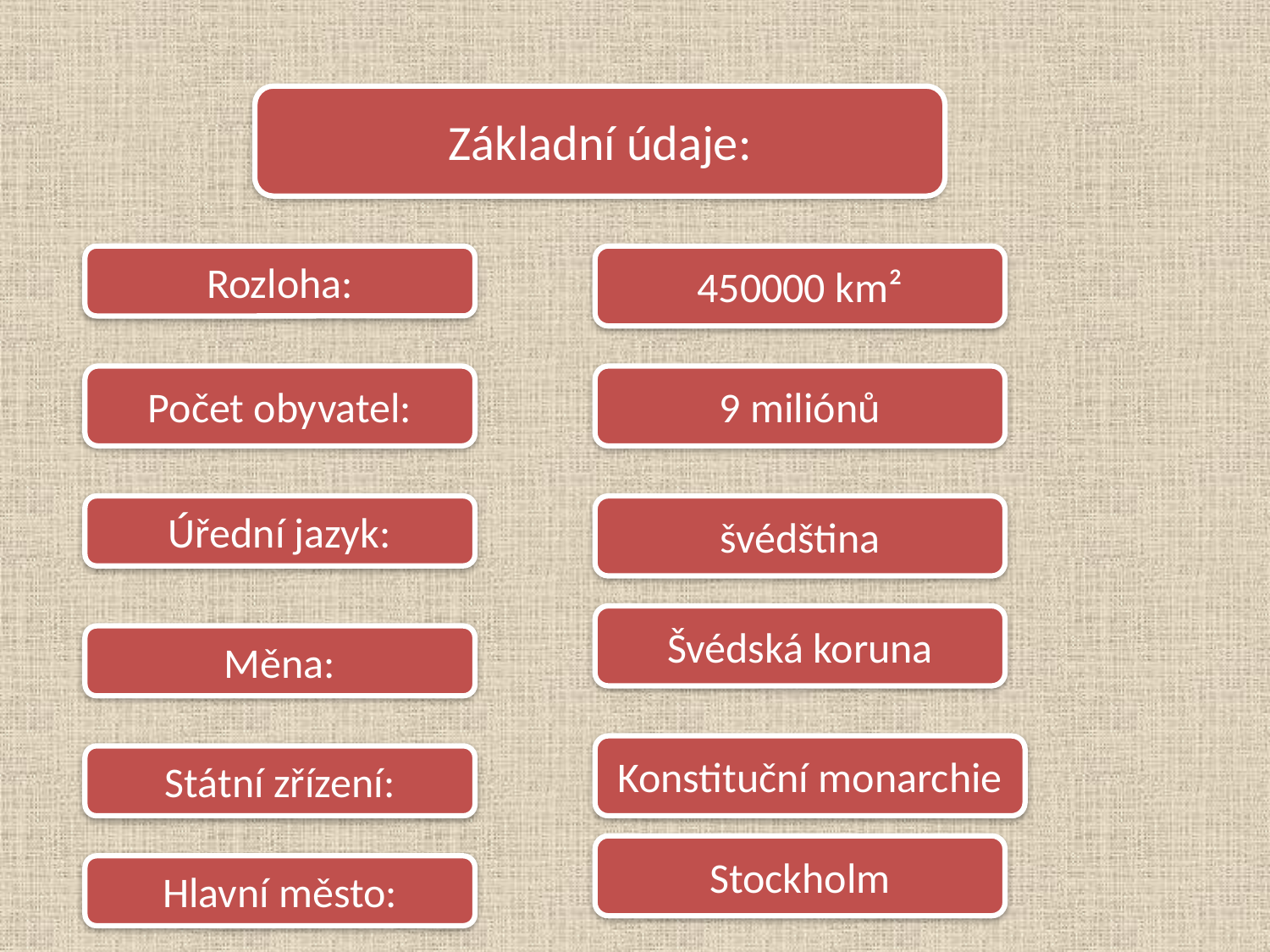

Základní údaje:
Rozloha:
450000 km²
Počet obyvatel:
9 miliónů
Úřední jazyk:
švédština
Švédská koruna
Měna:
Konstituční monarchie
Státní zřízení:
Stockholm
Hlavní město: